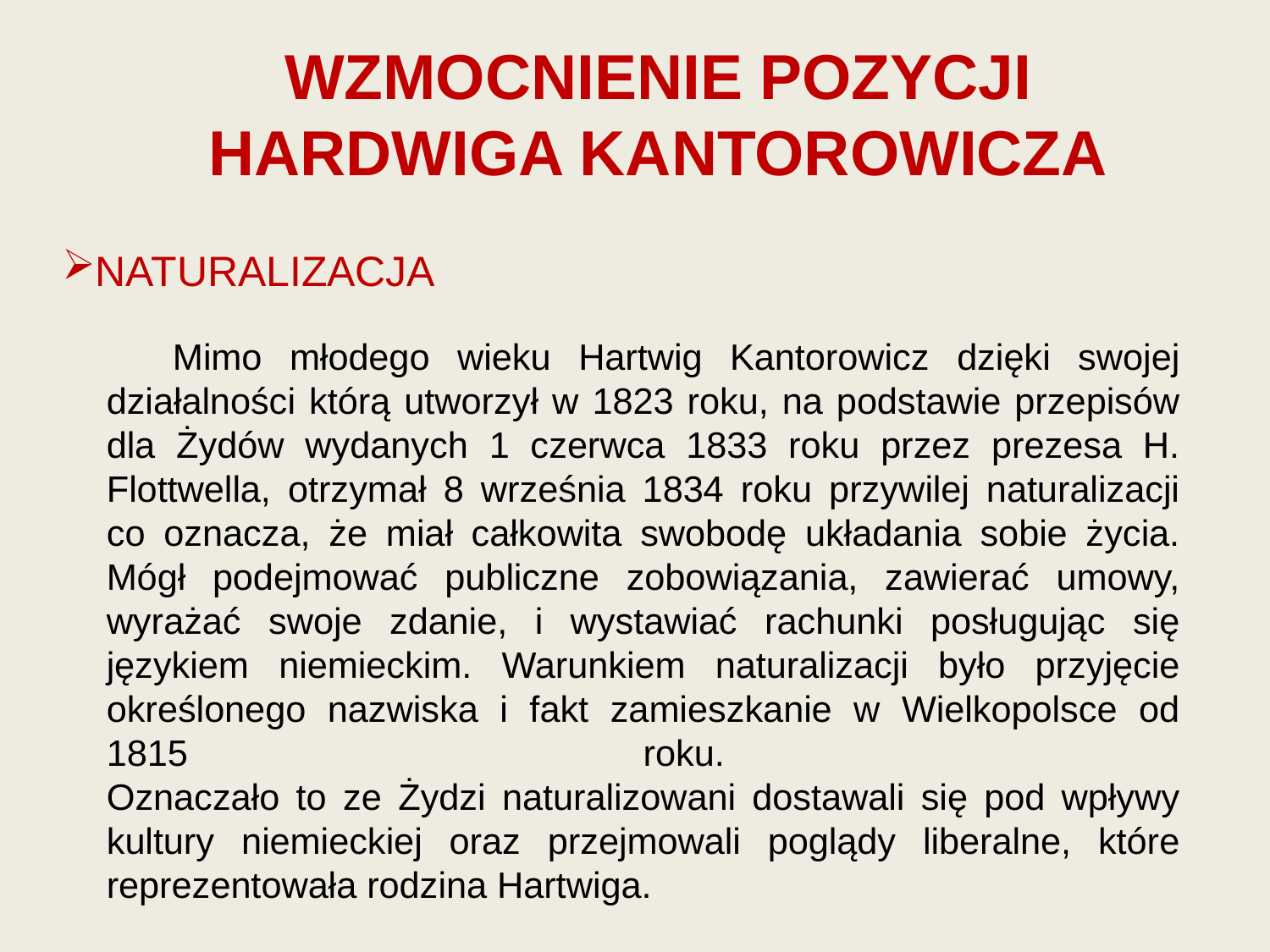

WZMOCNIENIE POZYCJI
HARDWIGA KANTOROWICZA
NATURALIZACJA
    Mimo młodego wieku Hartwig Kantorowicz dzięki swojej działalności którą utworzył w 1823 roku, na podstawie przepisów dla Żydów wydanych 1 czerwca 1833 roku przez prezesa H. Flottwella, otrzymał 8 września 1834 roku przywilej naturalizacji co oznacza, że miał całkowita swobodę układania sobie życia. Mógł podejmować publiczne zobowiązania, zawierać umowy, wyrażać swoje zdanie, i wystawiać rachunki posługując się językiem niemieckim. Warunkiem naturalizacji było przyjęcie określonego nazwiska i fakt zamieszkanie w Wielkopolsce od 1815 roku.
Oznaczało to ze Żydzi naturalizowani dostawali się pod wpływy kultury niemieckiej oraz przejmowali poglądy liberalne, które reprezentowała rodzina Hartwiga.